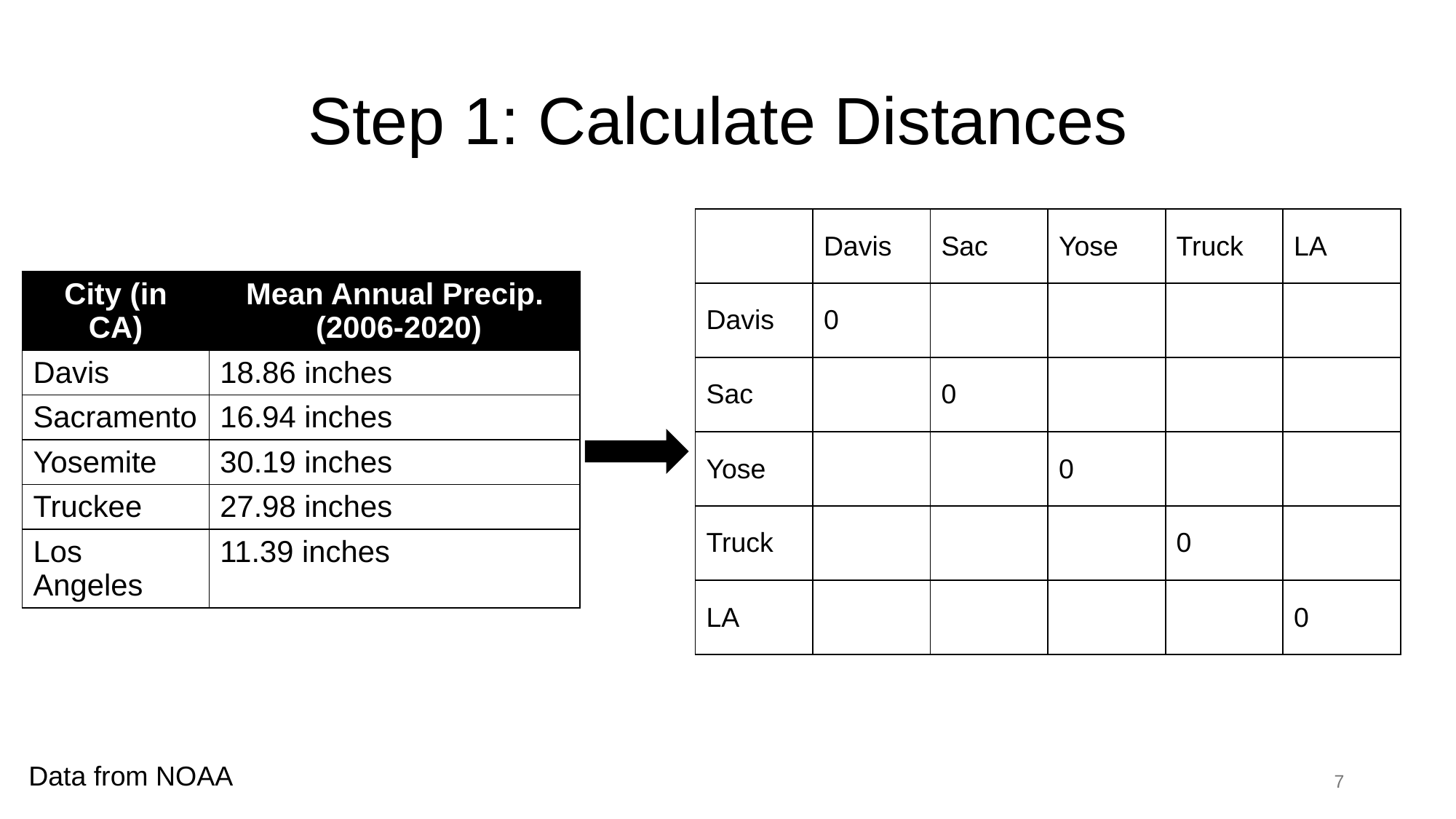

# Step 1: Calculate Distances
|  | Davis | Sac | Yose | Truck | LA |
| --- | --- | --- | --- | --- | --- |
| Davis | 0 |  |  |  |  |
| Sac |  | 0 |  |  |  |
| Yose |  |  | 0 |  |  |
| Truck |  |  |  | 0 |  |
| LA |  |  |  |  | 0 |
| City (in CA) | Mean Annual Precip. (2006-2020) |
| --- | --- |
| Davis | 18.86 inches |
| Sacramento | 16.94 inches |
| Yosemite | 30.19 inches |
| Truckee | 27.98 inches |
| Los Angeles | 11.39 inches |

Data from NOAA
7